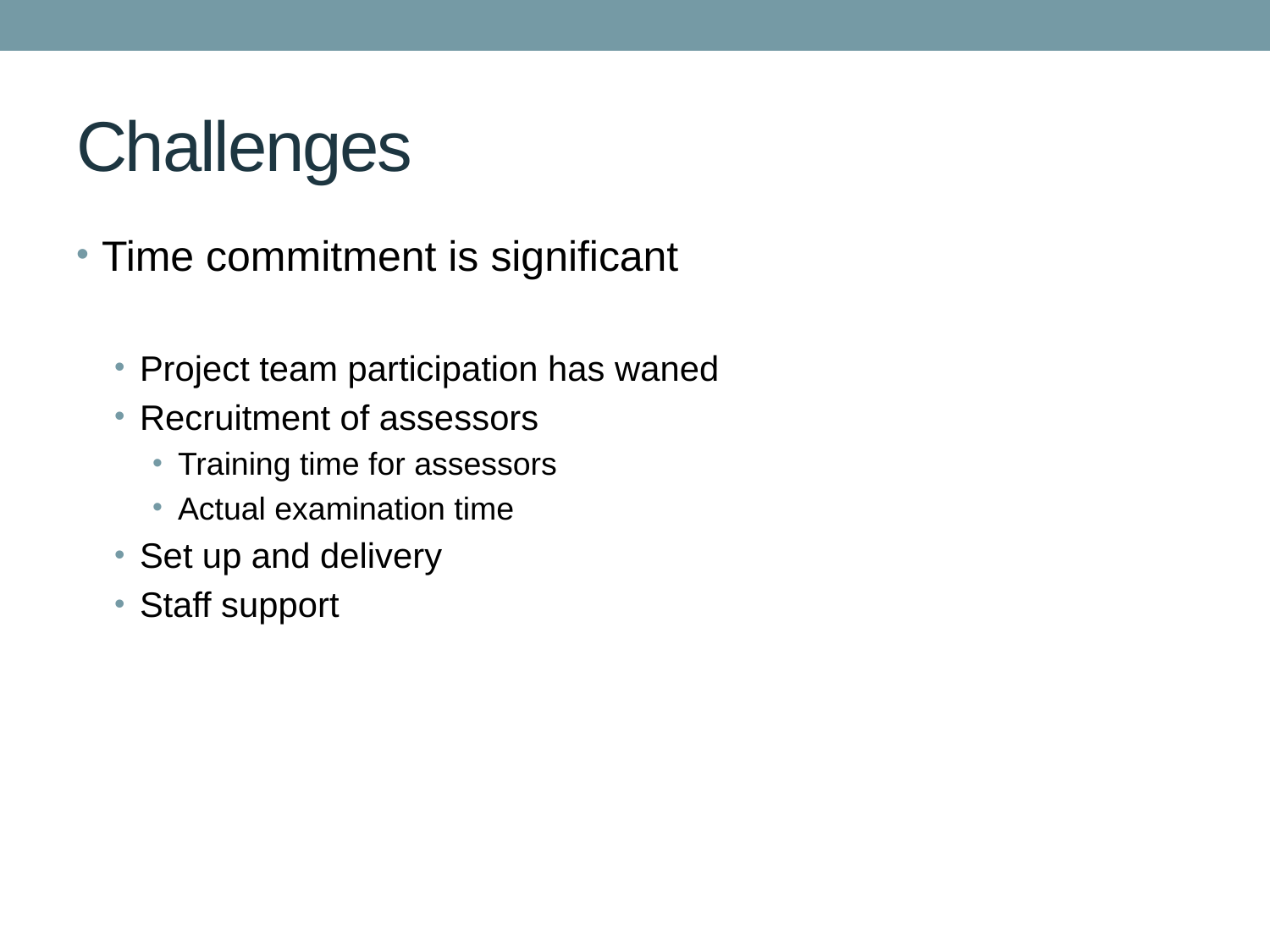

# Challenges
Time commitment is significant

Project team participation has waned
Recruitment of assessors
Training time for assessors
Actual examination time
Set up and delivery
Staff support